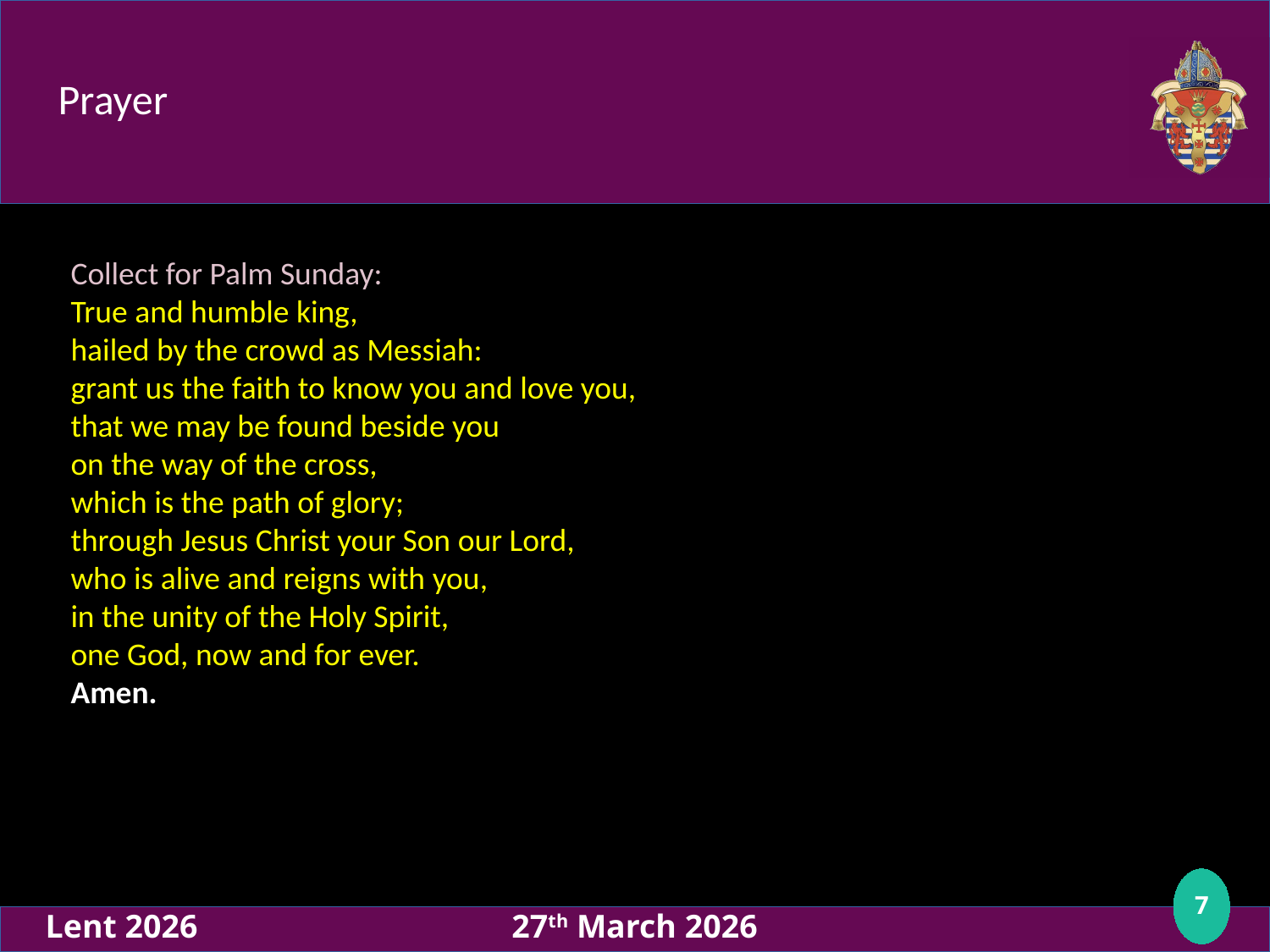

# Prayer
Collect for Palm Sunday:
True and humble king,
hailed by the crowd as Messiah:
grant us the faith to know you and love you,
that we may be found beside you
on the way of the cross,
which is the path of glory;
through Jesus Christ your Son our Lord,
who is alive and reigns with you,
in the unity of the Holy Spirit,
one God, now and for ever.
Amen.